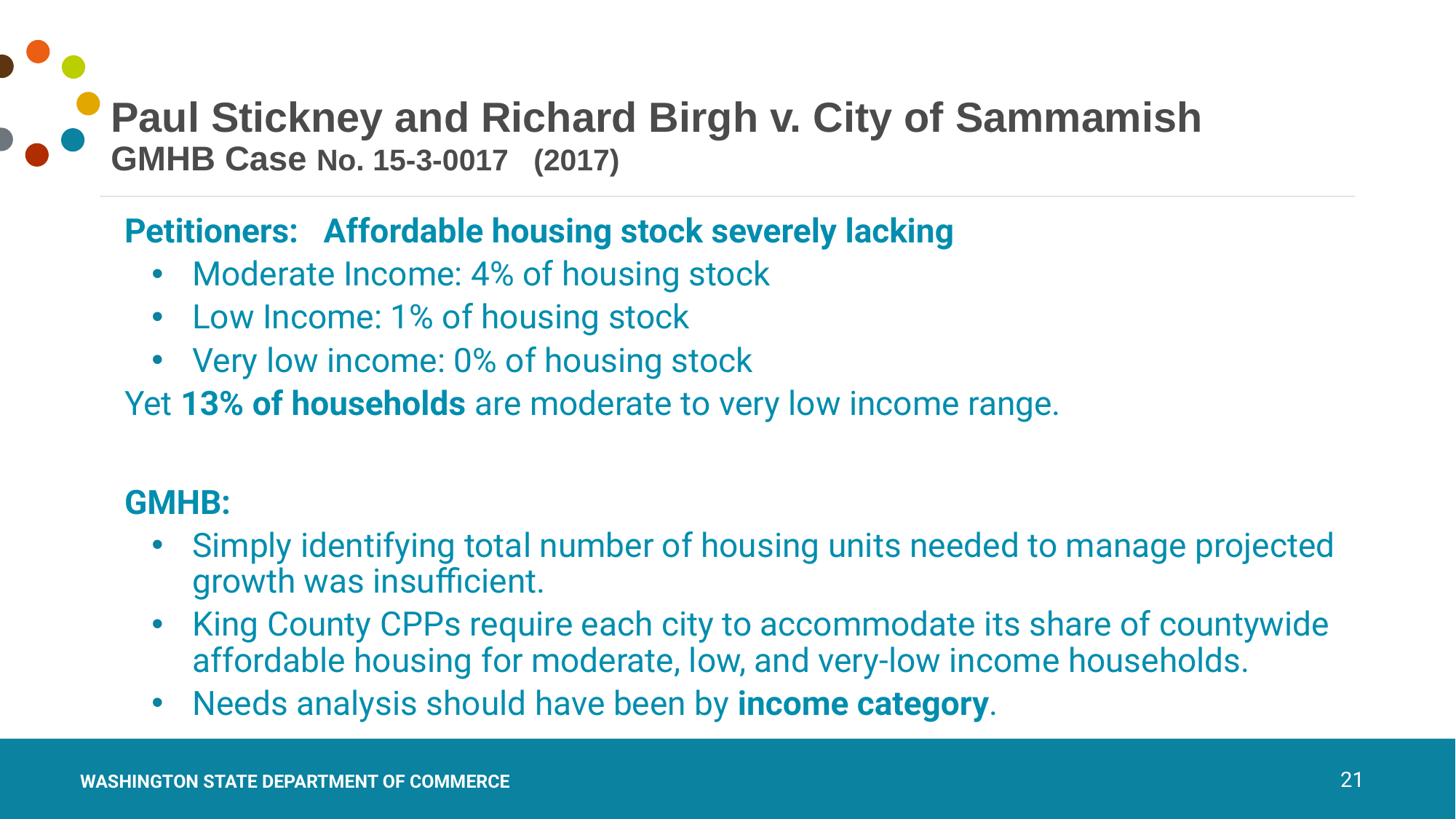

# Paul Stickney and Richard Birgh v. City of Sammamish GMHB Case No. 15-3-0017   (2017)
Petitioners:   Affordable housing stock severely lacking
Moderate Income: 4% of housing stock
Low Income: 1% of housing stock
Very low income: 0% of housing stock
Yet 13% of households are moderate to very low income range.

GMHB:
Simply identifying total number of housing units needed to manage projected growth was insufficient.
King County CPPs require each city to accommodate its share of countywide affordable housing for moderate, low, and very-low income households.
Needs analysis should have been by income category.